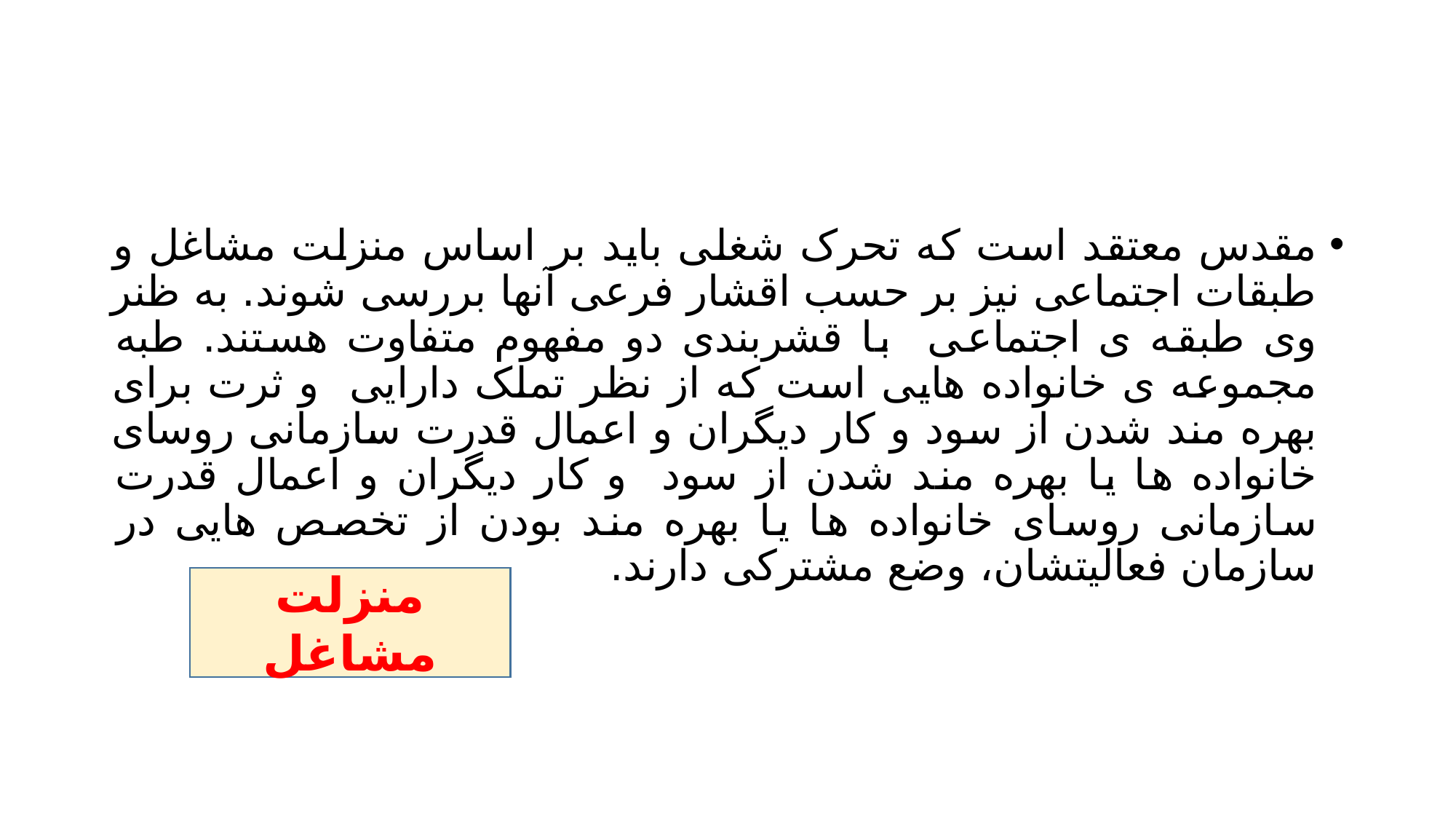

#
مقدس معتقد است که تحرک شغلی باید بر اساس منزلت مشاغل و طبقات اجتماعی نیز بر حسب اقشار فرعی آنها بررسی شوند. به ظنر وی طبقه ی اجتماعی  با قشربندی دو مفهوم متفاوت هستند. طبه مجموعه ی خانواده هایی است که از نظر تملک دارایی  و ثرت برای بهره مند شدن از سود و کار دیگران و اعمال قدرت سازمانی روسای خانواده ها یا بهره مند شدن از سود  و کار دیگران و اعمال قدرت سازمانی روسای خانواده ها یا بهره مند بودن از تخصص هایی در سازمان فعالیتشان، وضع مشترکی دارند.
منزلت مشاغل